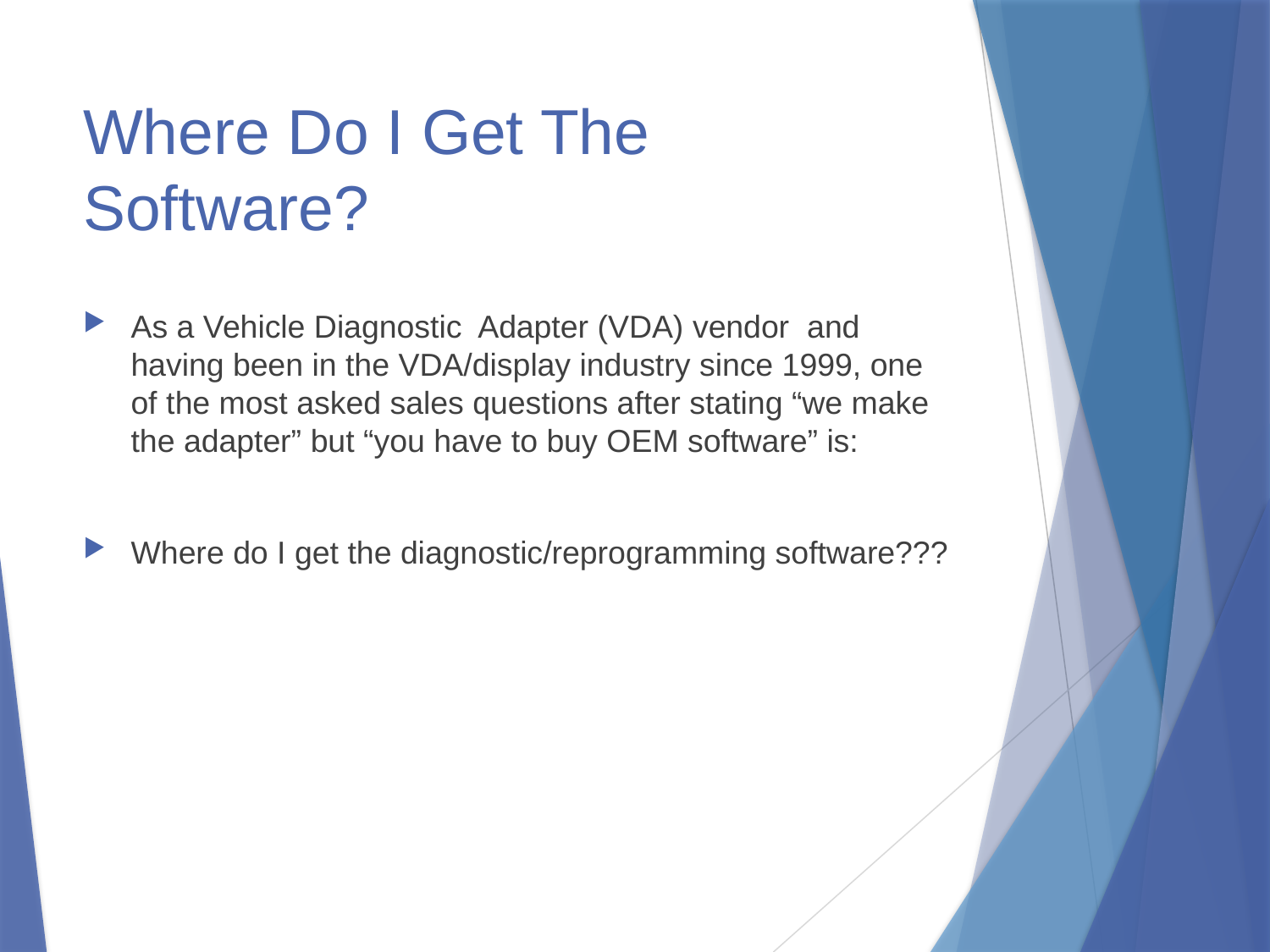

# Where Do I Get The Software?
As a Vehicle Diagnostic  Adapter (VDA) vendor  and having been in the VDA/display industry since 1999, one of the most asked sales questions after stating “we make the adapter” but “you have to buy OEM software” is:

Where do I get the diagnostic/reprogramming software???